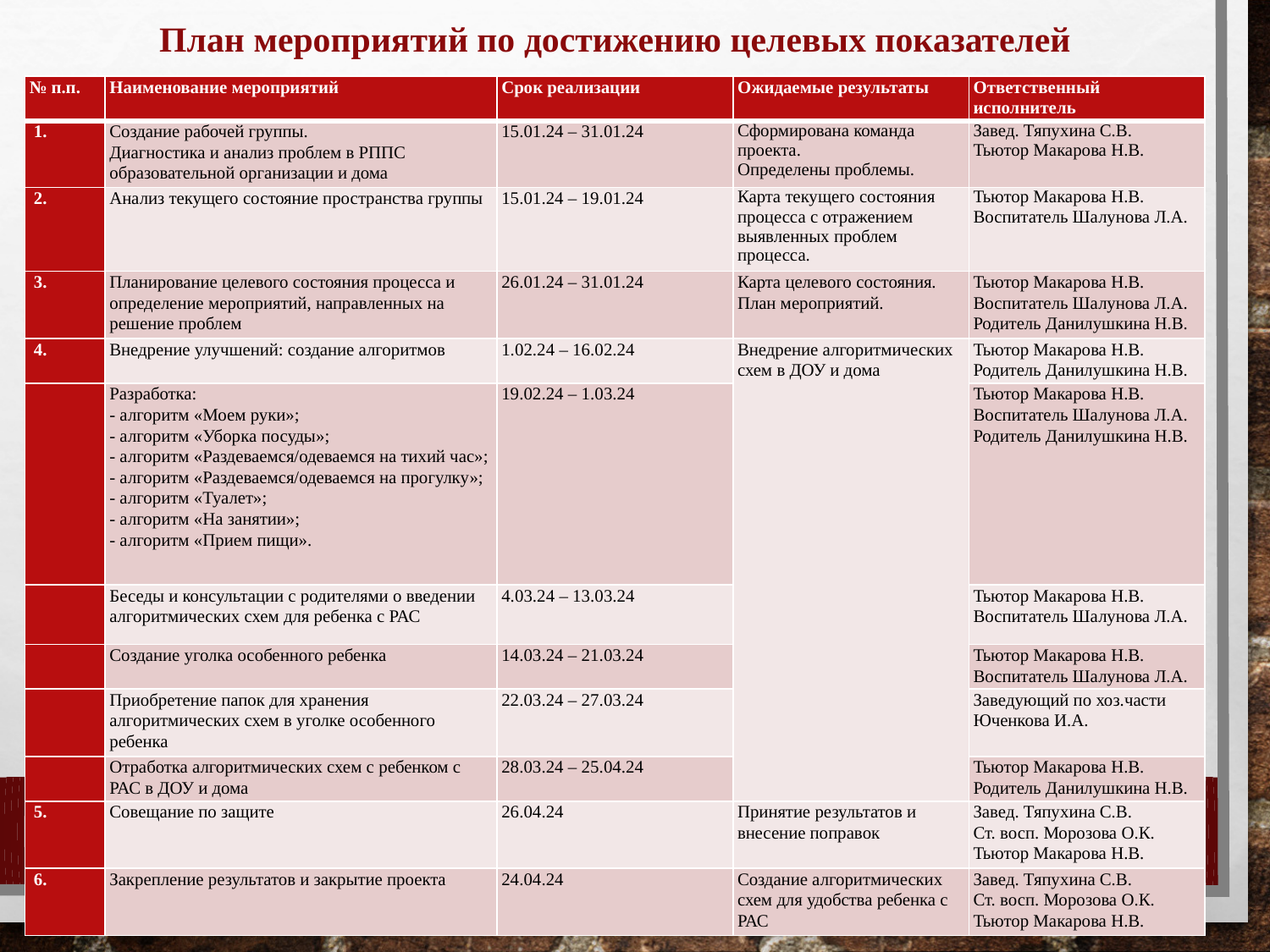

План мероприятий по достижению целевых показателей
| № п.п. | Наименование мероприятий | Срок реализации | Ожидаемые результаты | Ответственный исполнитель |
| --- | --- | --- | --- | --- |
| 1. | Создание рабочей группы. Диагностика и анализ проблем в РППС образовательной организации и дома | 15.01.24 – 31.01.24 | Сформирована команда проекта. Определены проблемы. | Завед. Тяпухина С.В. Тьютор Макарова Н.В. |
| 2. | Анализ текущего состояние пространства группы | 15.01.24 – 19.01.24 | Карта текущего состояния процесса с отражением выявленных проблем процесса. | Тьютор Макарова Н.В. Воспитатель Шалунова Л.А. |
| 3. | Планирование целевого состояния процесса и определение мероприятий, направленных на решение проблем | 26.01.24 – 31.01.24 | Карта целевого состояния. План мероприятий. | Тьютор Макарова Н.В. Воспитатель Шалунова Л.А. Родитель Данилушкина Н.В. |
| 4. | Внедрение улучшений: создание алгоритмов | 1.02.24 – 16.02.24 | Внедрение алгоритмических схем в ДОУ и дома | Тьютор Макарова Н.В. Родитель Данилушкина Н.В. |
|  | Разработка: - алгоритм «Моем руки»; - алгоритм «Уборка посуды»; - алгоритм «Раздеваемся/одеваемся на тихий час»; - алгоритм «Раздеваемся/одеваемся на прогулку»; - алгоритм «Туалет»; - алгоритм «На занятии»; - алгоритм «Прием пищи». | 19.02.24 – 1.03.24 |  | Тьютор Макарова Н.В. Воспитатель Шалунова Л.А. Родитель Данилушкина Н.В. |
|  | Беседы и консультации с родителями о введении алгоритмических схем для ребенка с РАС | 4.03.24 – 13.03.24 |  | Тьютор Макарова Н.В. Воспитатель Шалунова Л.А. |
|  | Создание уголка особенного ребенка | 14.03.24 – 21.03.24 |  | Тьютор Макарова Н.В. Воспитатель Шалунова Л.А. |
|  | Приобретение папок для хранения алгоритмических схем в уголке особенного ребенка | 22.03.24 – 27.03.24 |  | Заведующий по хоз.части Юченкова И.А. |
|  | Отработка алгоритмических схем с ребенком с РАС в ДОУ и дома | 28.03.24 – 25.04.24 |  | Тьютор Макарова Н.В. Родитель Данилушкина Н.В. |
| 5. | Совещание по защите | 26.04.24 | Принятие результатов и внесение поправок | Завед. Тяпухина С.В. Ст. восп. Морозова О.К. Тьютор Макарова Н.В. |
| 6. | Закрепление результатов и закрытие проекта | 24.04.24 | Создание алгоритмических схем для удобства ребенка с РАС | Завед. Тяпухина С.В. Ст. восп. Морозова О.К. Тьютор Макарова Н.В. |